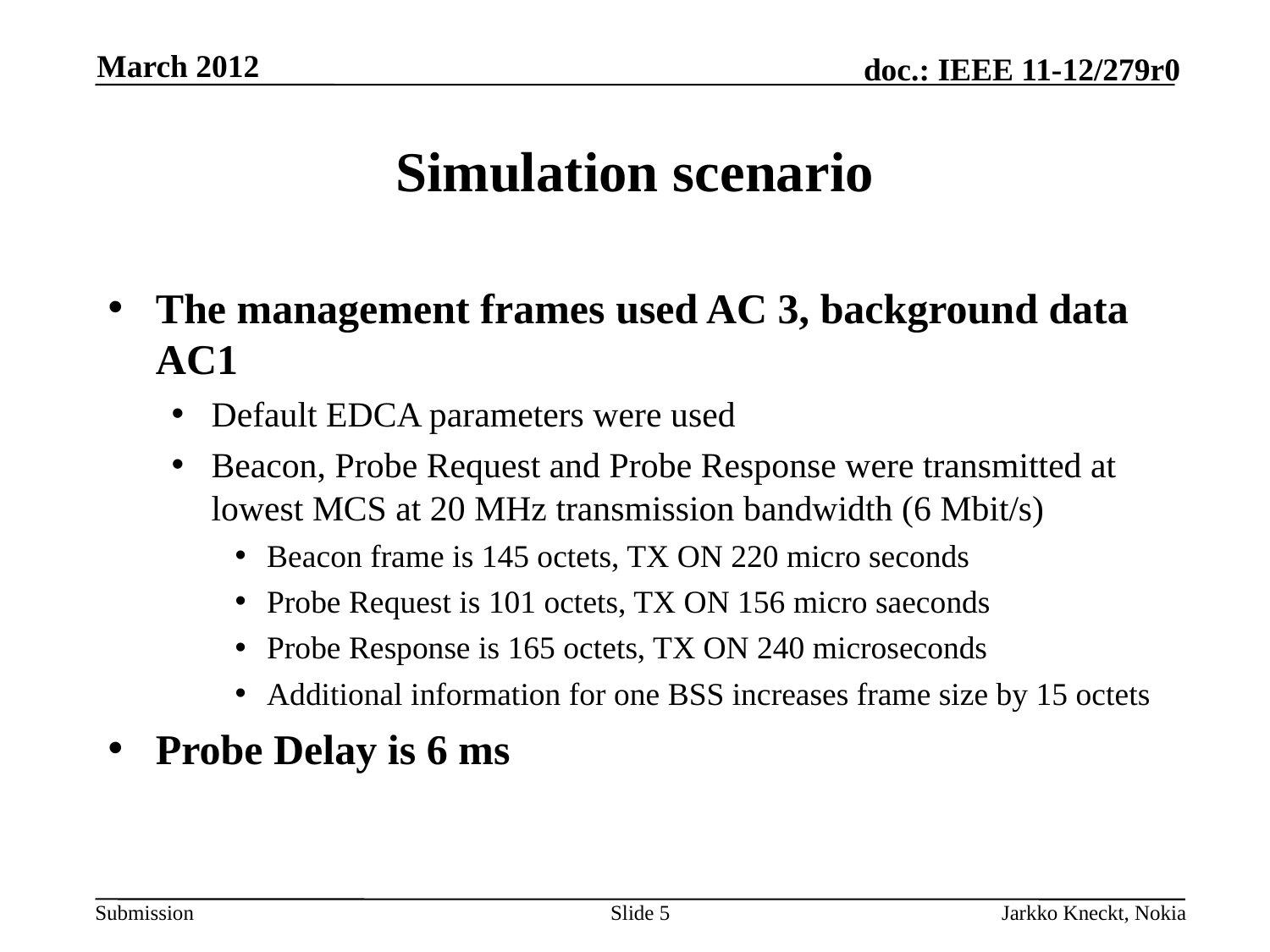

March 2012
# Simulation scenario
The management frames used AC 3, background data AC1
Default EDCA parameters were used
Beacon, Probe Request and Probe Response were transmitted at lowest MCS at 20 MHz transmission bandwidth (6 Mbit/s)
Beacon frame is 145 octets, TX ON 220 micro seconds
Probe Request is 101 octets, TX ON 156 micro saeconds
Probe Response is 165 octets, TX ON 240 microseconds
Additional information for one BSS increases frame size by 15 octets
Probe Delay is 6 ms

Slide 5
Jarkko Kneckt, Nokia